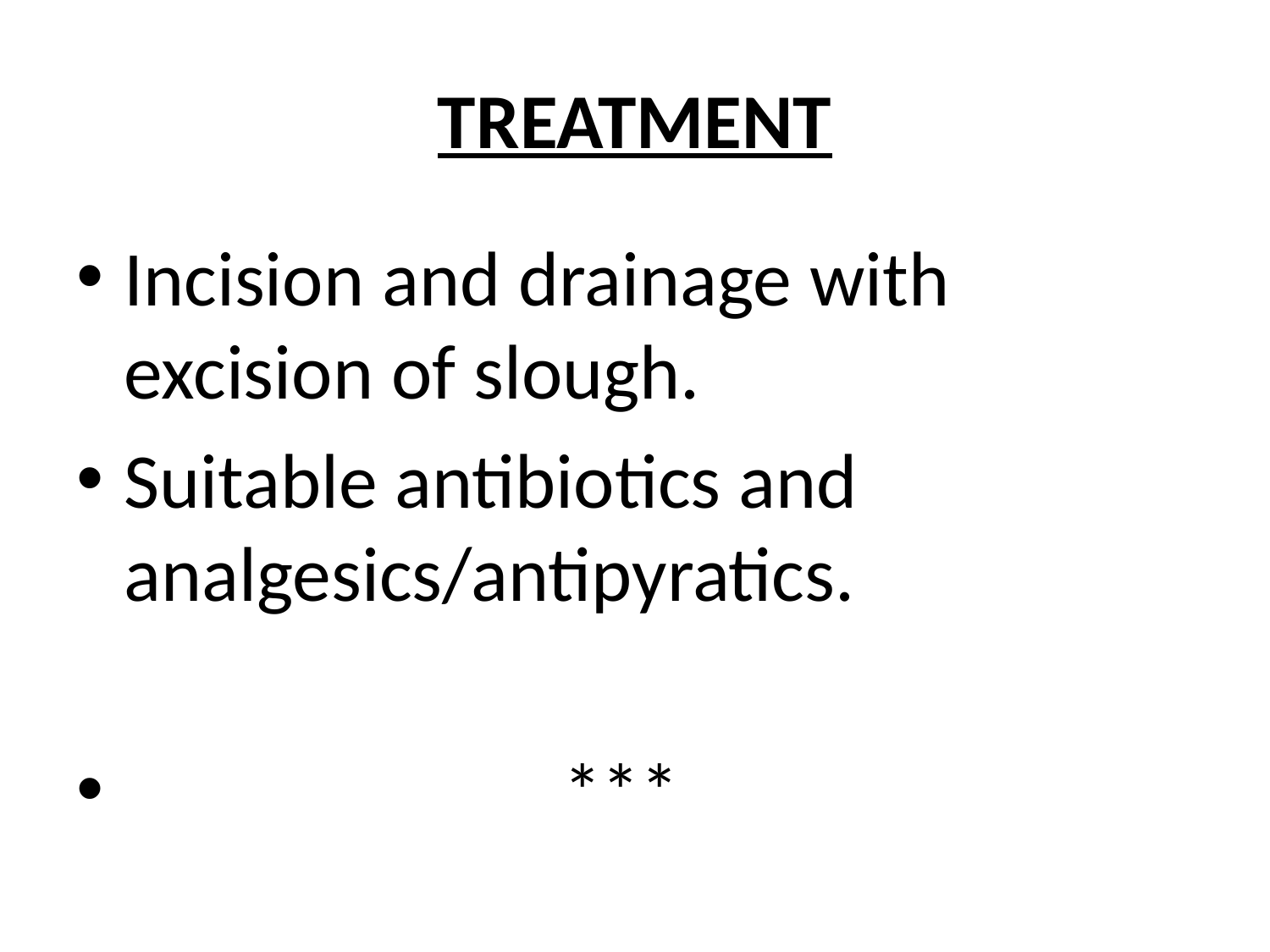

# TREATMENT
Incision and drainage with excision of slough.
Suitable antibiotics and analgesics/antipyratics.

                         ***